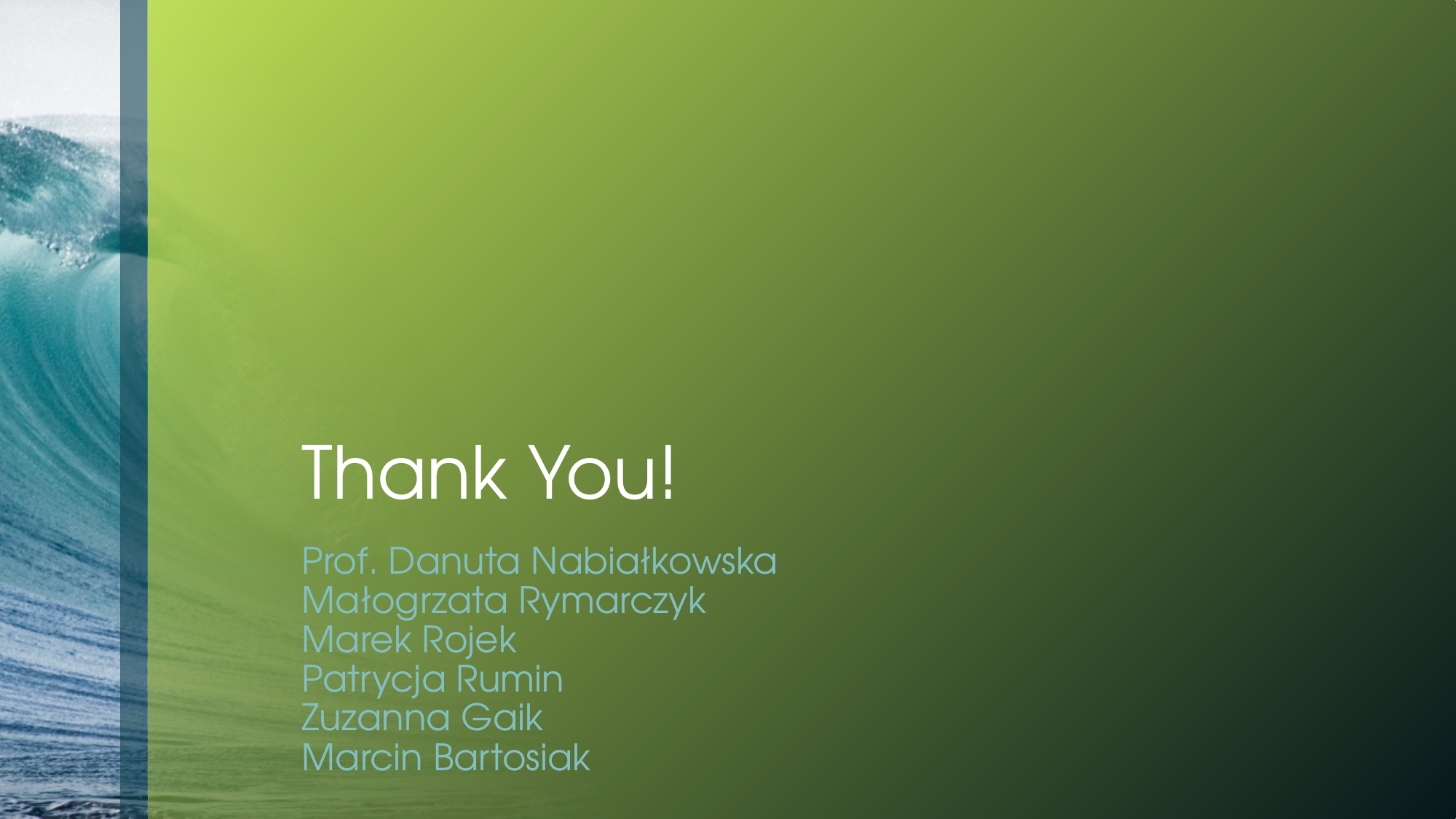

# Thank You!
Prof. Danuta Nabiałkowska
Małogrzata Rymarczyk
Marek Rojek
Patrycja Rumin
Zuzanna Gaik
Marcin Bartosiak